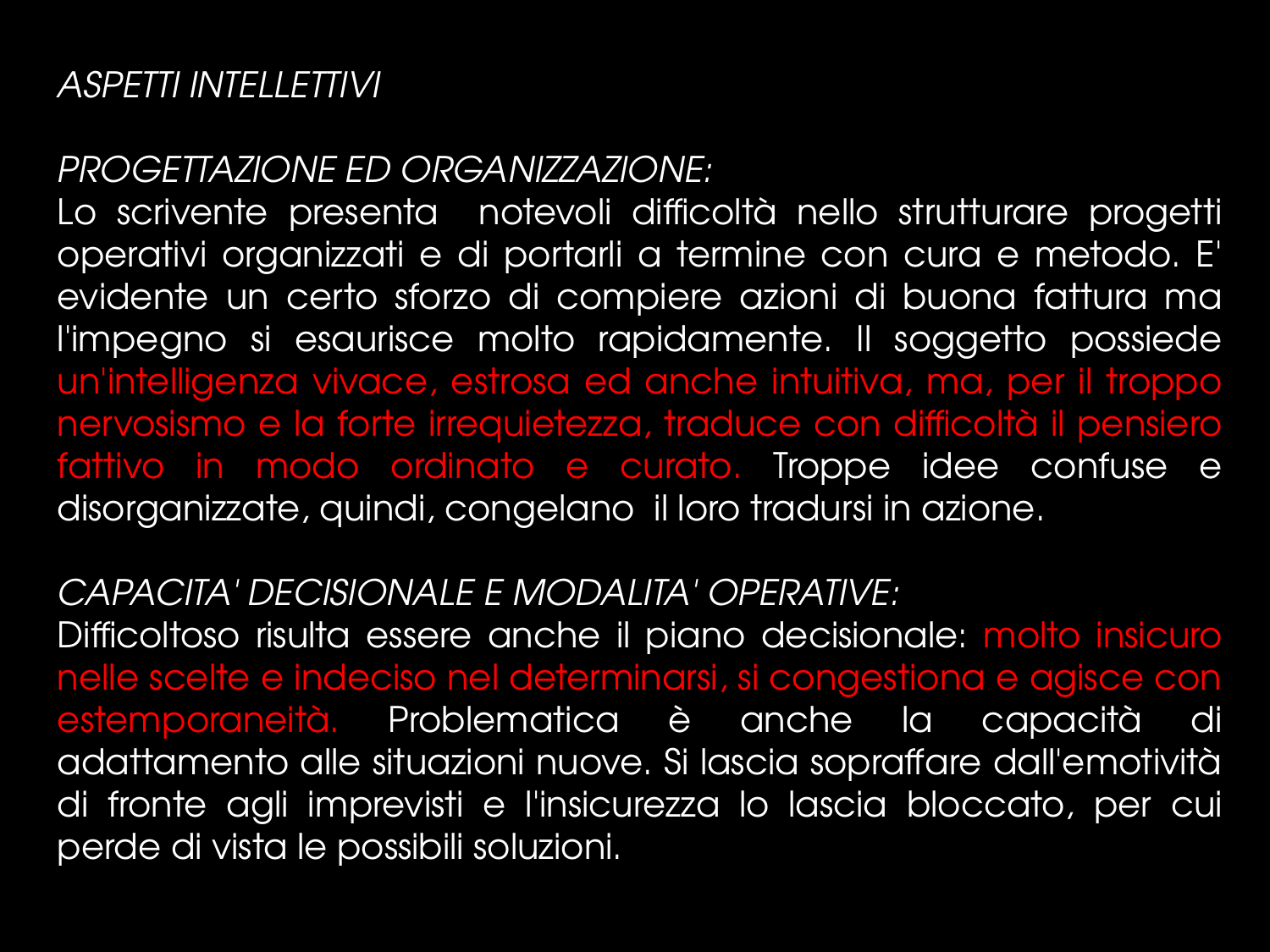

ASPETTI INTELLETTIVI

PROGETTAZIONE ED ORGANIZZAZIONE:
Lo scrivente presenta  notevoli difficoltà nello strutturare progetti operativi organizzati e di portarli a termine con cura e metodo. E' evidente un certo sforzo di compiere azioni di buona fattura ma l'impegno si esaurisce molto rapidamente. Il soggetto possiede un'intelligenza vivace, estrosa ed anche intuitiva, ma, per il troppo nervosismo e la forte irrequietezza, traduce con difficoltà il pensiero fattivo in modo ordinato e curato. Troppe idee confuse e disorganizzate, quindi, congelano  il loro tradursi in azione.

CAPACITA' DECISIONALE E MODALITA' OPERATIVE:
Difficoltoso risulta essere anche il piano decisionale: molto insicuro nelle scelte e indeciso nel determinarsi, si congestiona e agisce con estemporaneità. Problematica è anche la capacità di adattamento alle situazioni nuove. Si lascia sopraffare dall'emotività di fronte agli imprevisti e l'insicurezza lo lascia bloccato, per cui perde di vista le possibili soluzioni.